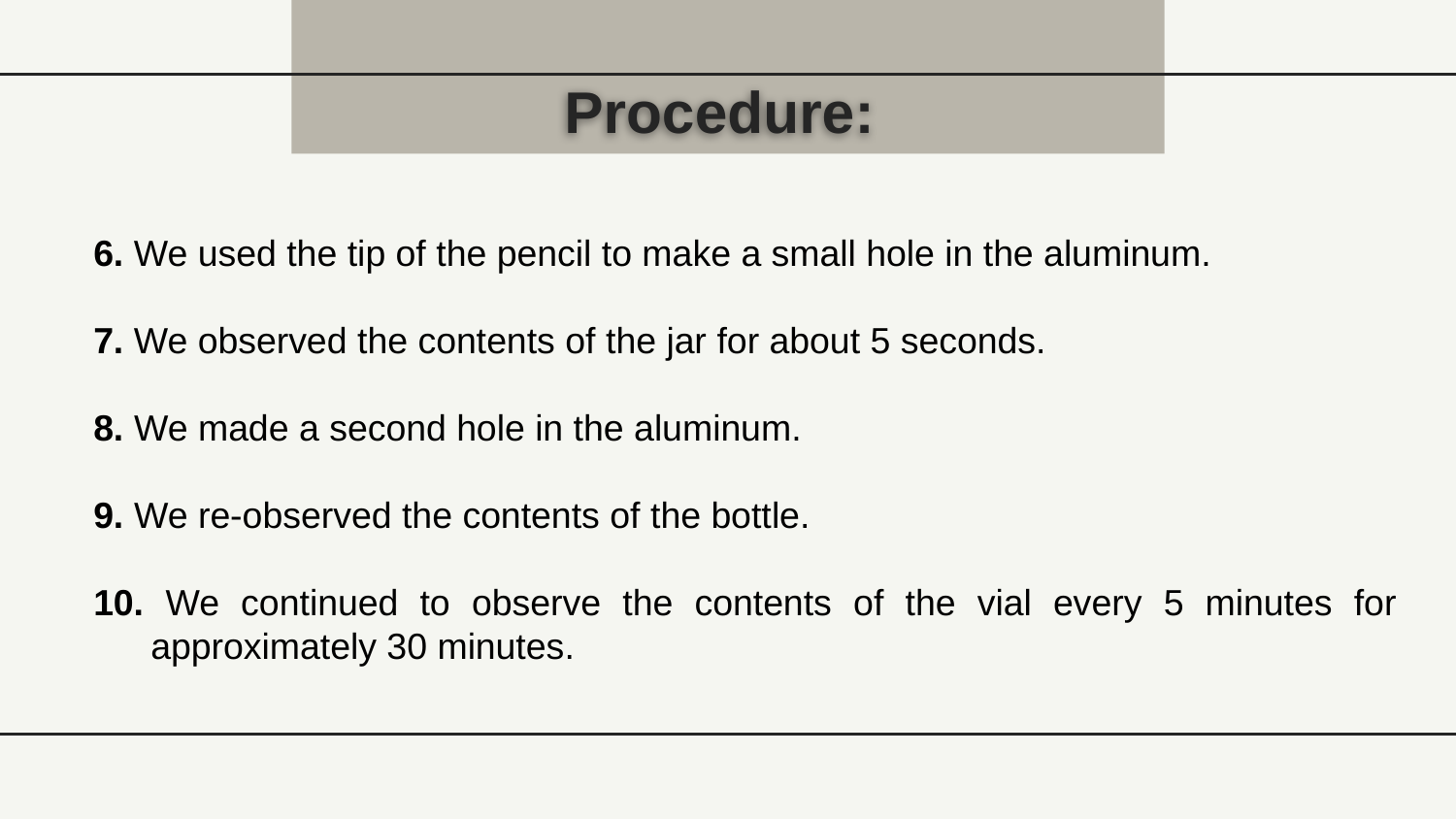

# Procedure:
6. We used the tip of the pencil to make a small hole in the aluminum.

7. We observed the contents of the jar for about 5 seconds.

8. We made a second hole in the aluminum.

9. We re-observed the contents of the bottle.

10. We continued to observe the contents of the vial every 5 minutes for approximately 30 minutes.